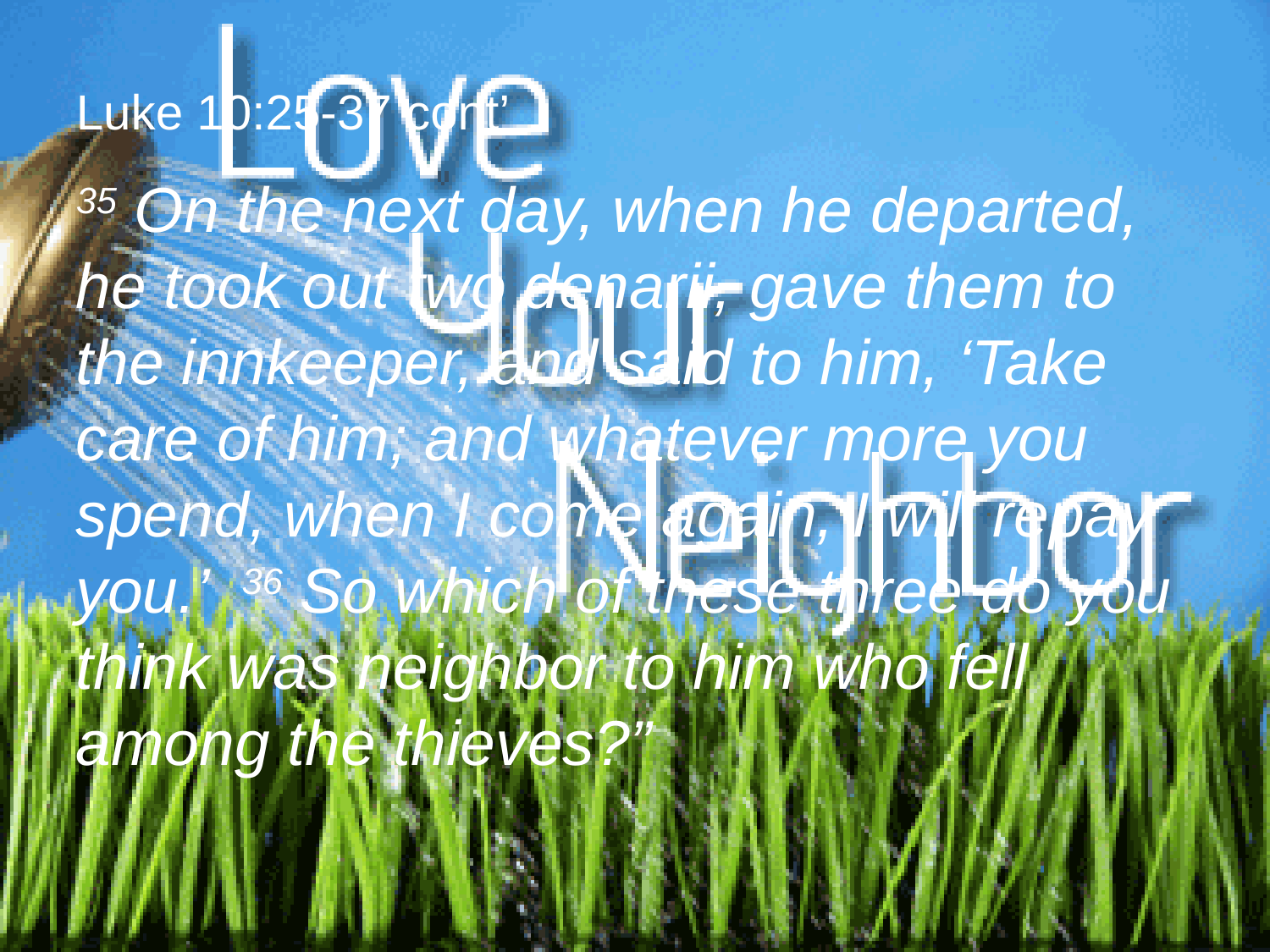

Luke 10:25-37 cont’

35 On the next day, when he departed, he took out two denarii, gave them to the innkeeper, and said to him, ‘Take care of him; and whatever more you spend, when I come again, I will repay you.’  36 So which of these three do you think was neighbor to him who fell among the thieves?”